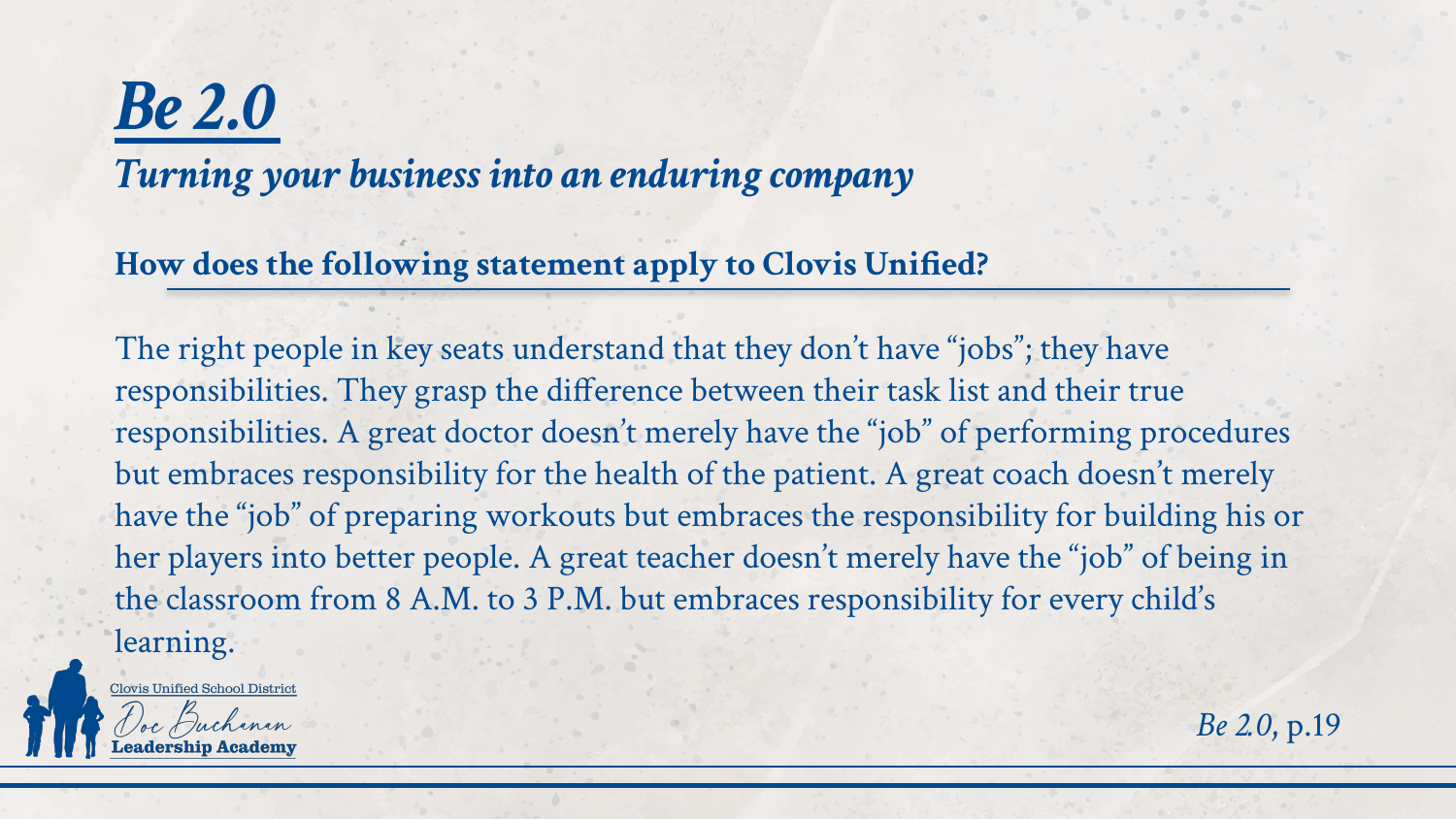

# Be 2.0 Turning your business into an enduring company
How does the following statement apply to Clovis Unified?
The right people in key seats understand that they don’t have “jobs”; they have responsibilities. They grasp the difference between their task list and their true responsibilities. A great doctor doesn’t merely have the “job” of performing procedures but embraces responsibility for the health of the patient. A great coach doesn’t merely have the “job” of preparing workouts but embraces the responsibility for building his or her players into better people. A great teacher doesn’t merely have the “job” of being in the classroom from 8 A.M. to 3 P.M. but embraces responsibility for every child’s learning.
Be 2.0, p.19